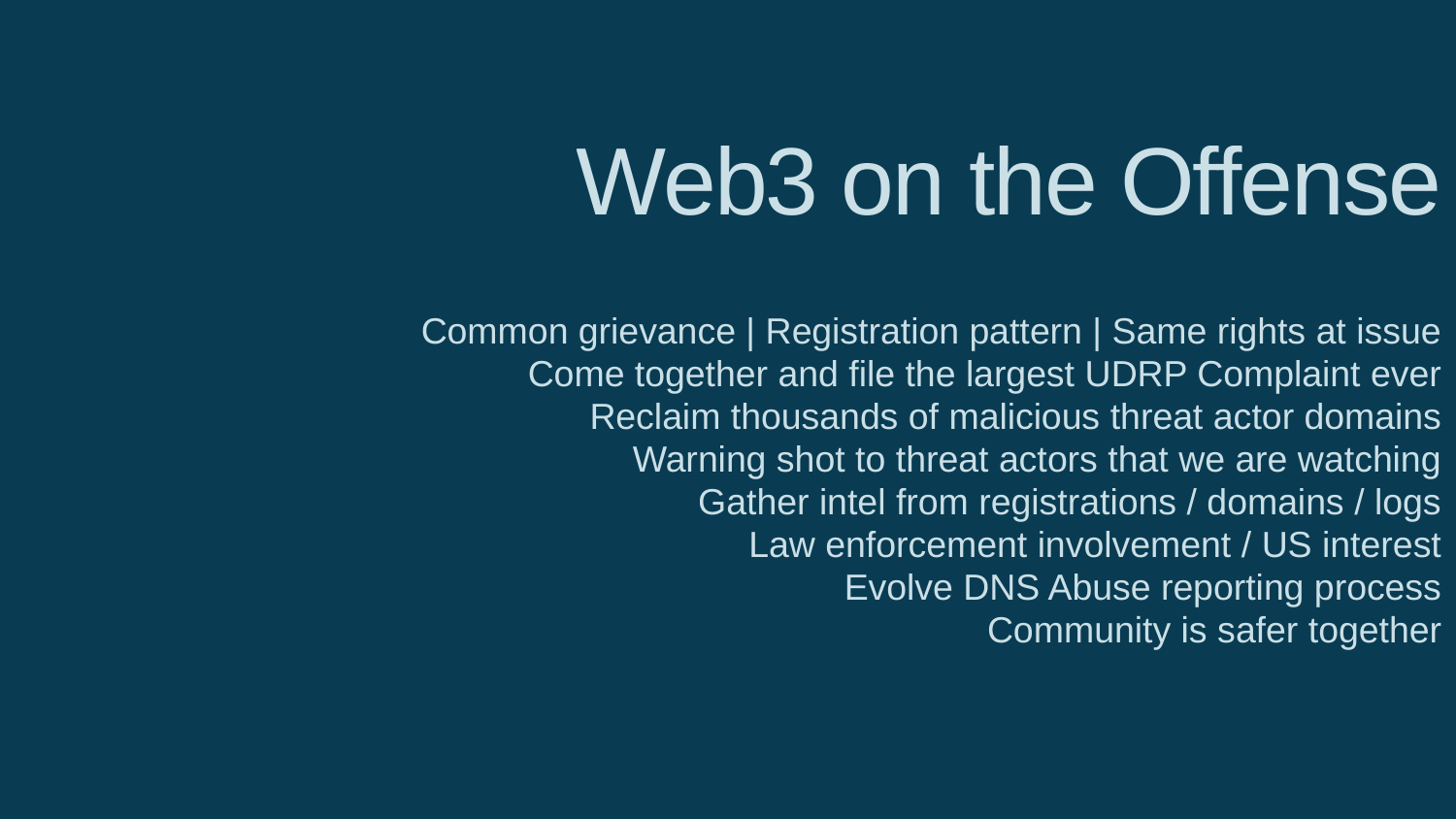

Web3 on the Offense
Common grievance | Registration pattern | Same rights at issue
Come together and file the largest UDRP Complaint ever
Reclaim thousands of malicious threat actor domains
Warning shot to threat actors that we are watching
Gather intel from registrations / domains / logs
Law enforcement involvement / US interest
Evolve DNS Abuse reporting process
Community is safer together